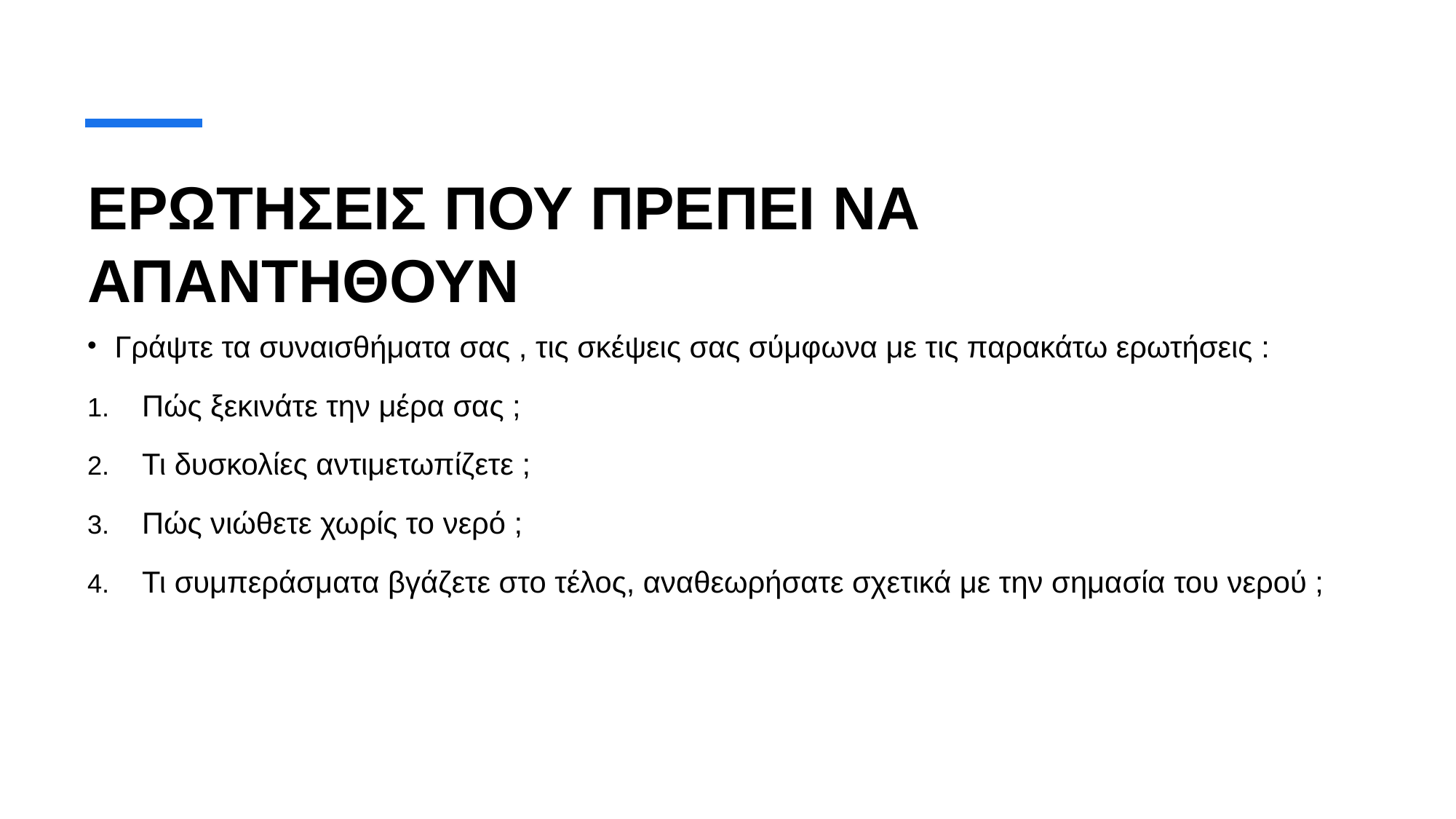

# ΕΡΩΤΗΣΕΙΣ ΠΟΥ ΠΡΕΠΕΙ ΝΑ ΑΠΑΝΤΗΘΟΥΝ
Γράψτε τα συναισθήματα σας , τις σκέψεις σας σύμφωνα με τις παρακάτω ερωτήσεις :
Πώς ξεκινάτε την μέρα σας ;
Τι δυσκολίες αντιμετωπίζετε ;
Πώς νιώθετε χωρίς το νερό ;
Τι συμπεράσματα βγάζετε στο τέλος, αναθεωρήσατε σχετικά με την σημασία του νερού ;